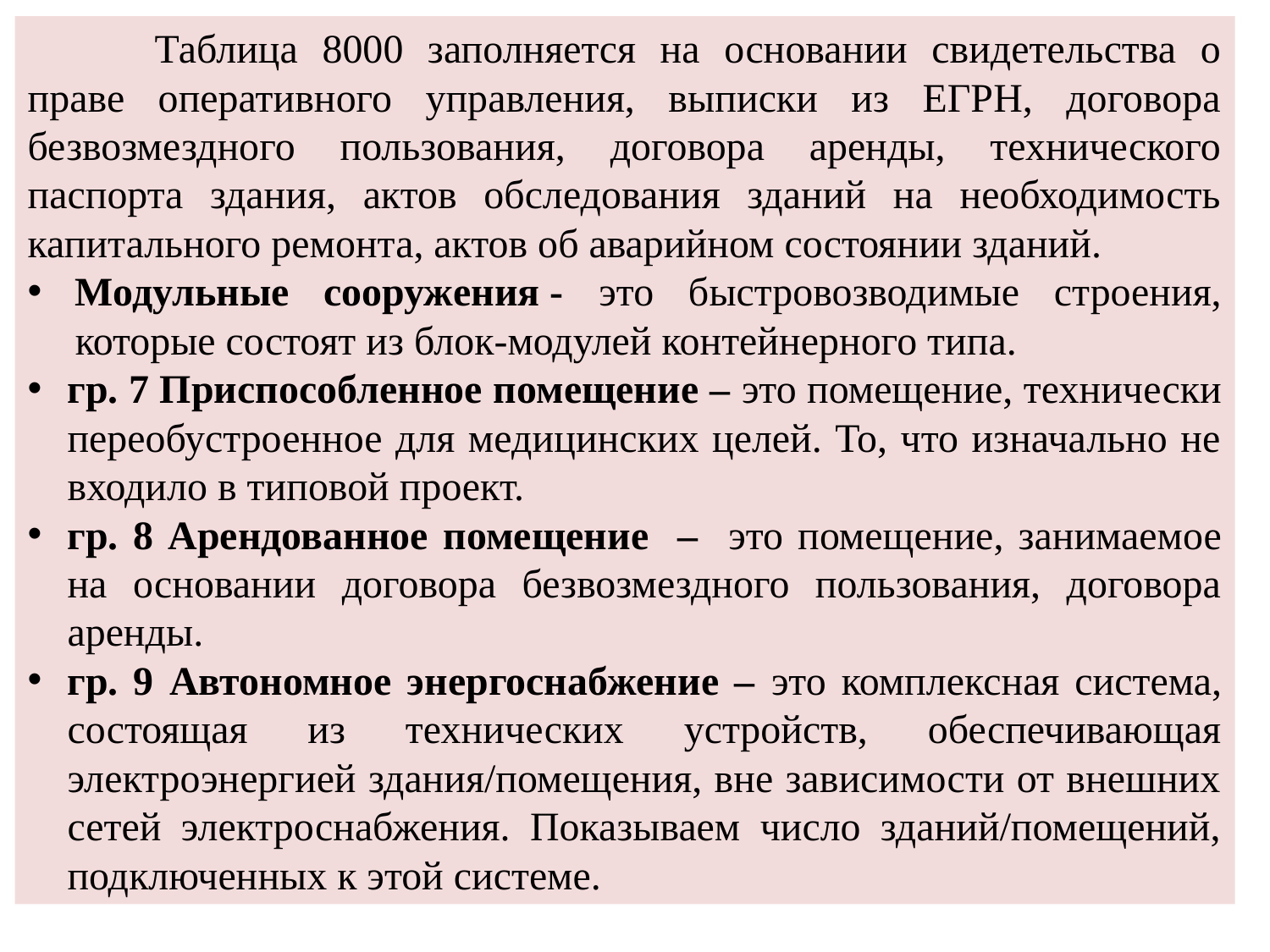

Таблица 8000 заполняется на основании свидетельства о праве оперативного управления, выписки из ЕГРН, договора безвозмездного пользования, договора аренды, технического паспорта здания, актов обследования зданий на необходимость капитального ремонта, актов об аварийном состоянии зданий.
Модульные сооружения - это быстровозводимые строения, которые состоят из блок-модулей контейнерного типа.
гр. 7 Приспособленное помещение – это помещение, технически переобустроенное для медицинских целей. То, что изначально не входило в типовой проект.
гр. 8 Арендованное помещение  –  это помещение, занимаемое на основании договора безвозмездного пользования, договора аренды.
гр. 9 Автономное энергоснабжение – это комплексная система, состоящая из технических устройств, обеспечивающая электроэнергией здания/помещения, вне зависимости от внешних сетей электроснабжения. Показываем число зданий/помещений, подключенных к этой системе.